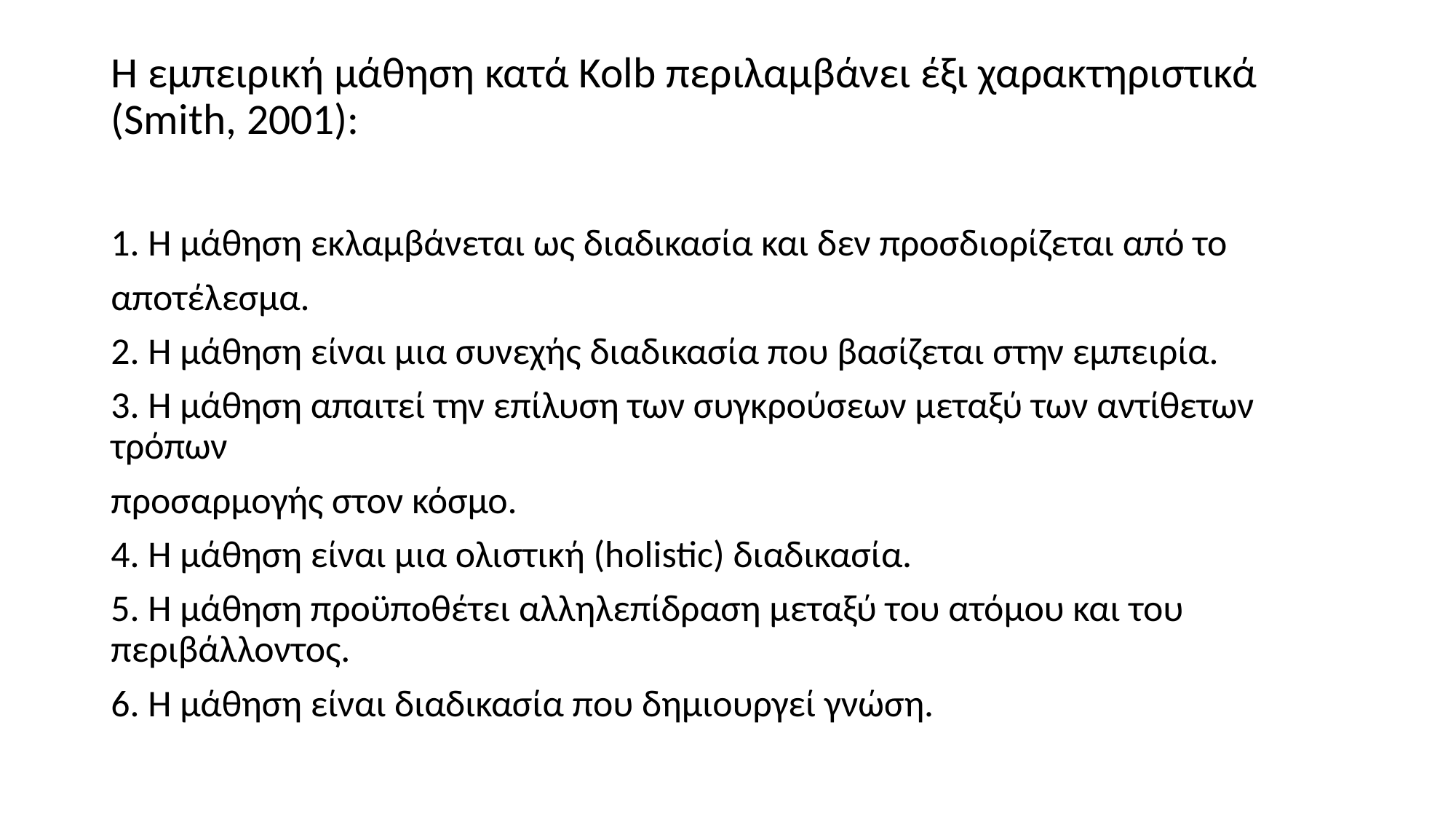

# Η εμπειρική μάθηση κατά Kolb περιλαμβάνει έξι χαρακτηριστικά (Smith, 2001):
1. Η μάθηση εκλαμβάνεται ως διαδικασία και δεν προσδιορίζεται από το
αποτέλεσμα.
2. Η μάθηση είναι μια συνεχής διαδικασία που βασίζεται στην εμπειρία.
3. Η μάθηση απαιτεί την επίλυση των συγκρούσεων μεταξύ των αντίθετων τρόπων
προσαρμογής στον κόσμο.
4. Η μάθηση είναι μια ολιστική (holistic) διαδικασία.
5. Η μάθηση προϋποθέτει αλληλεπίδραση μεταξύ του ατόμου και του περιβάλλοντος.
6. Η μάθηση είναι διαδικασία που δημιουργεί γνώση.